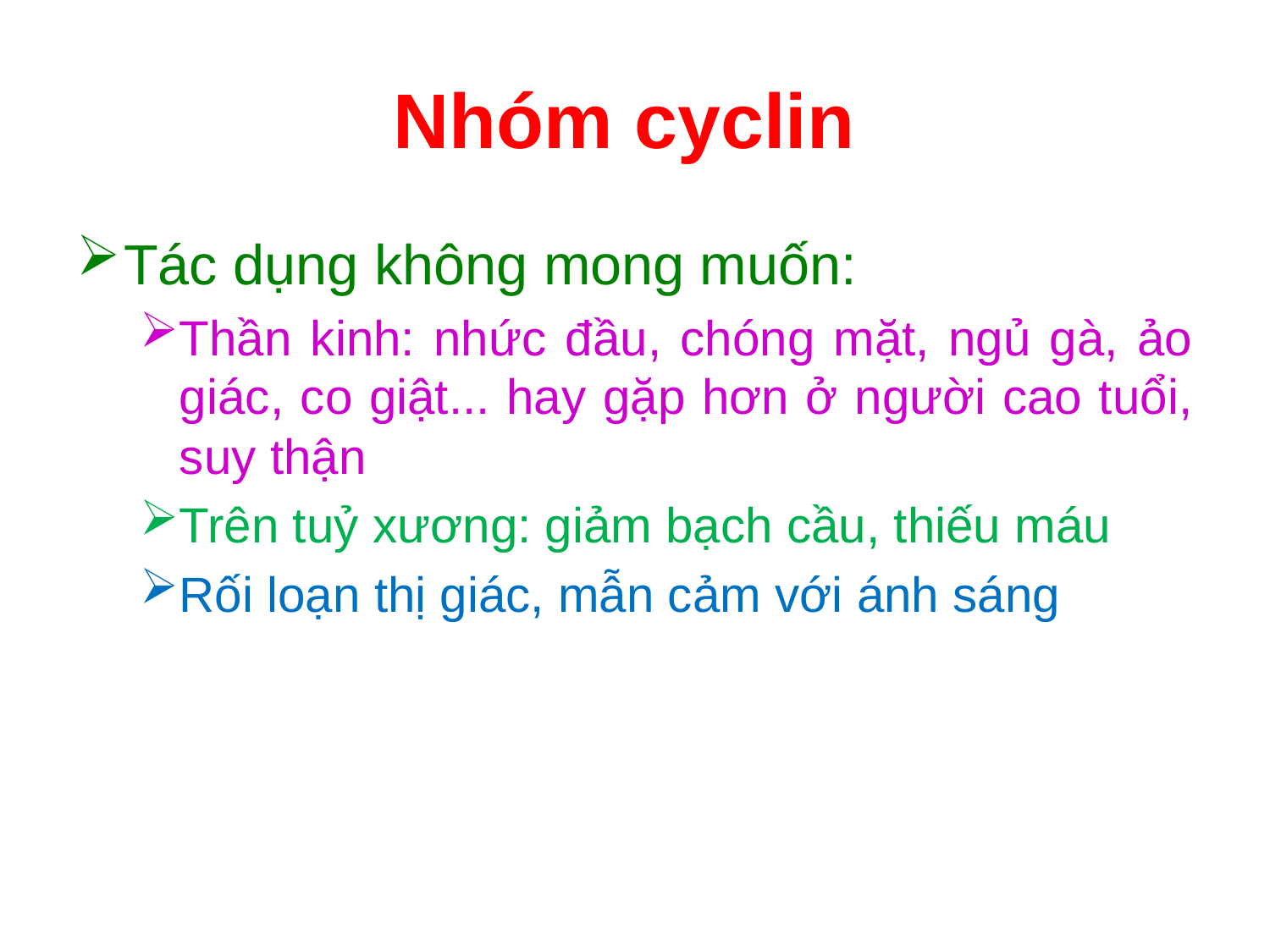

# Nhóm cyclin
Tác dụng không mong muốn:
Thần kinh: nhức đầu, chóng mặt, ngủ gà, ảo giác, co giật... hay gặp hơn ở người cao tuổi, suy thận
Trên tuỷ xương: giảm bạch cầu, thiếu máu
Rối loạn thị giác, mẫn cảm với ánh sáng